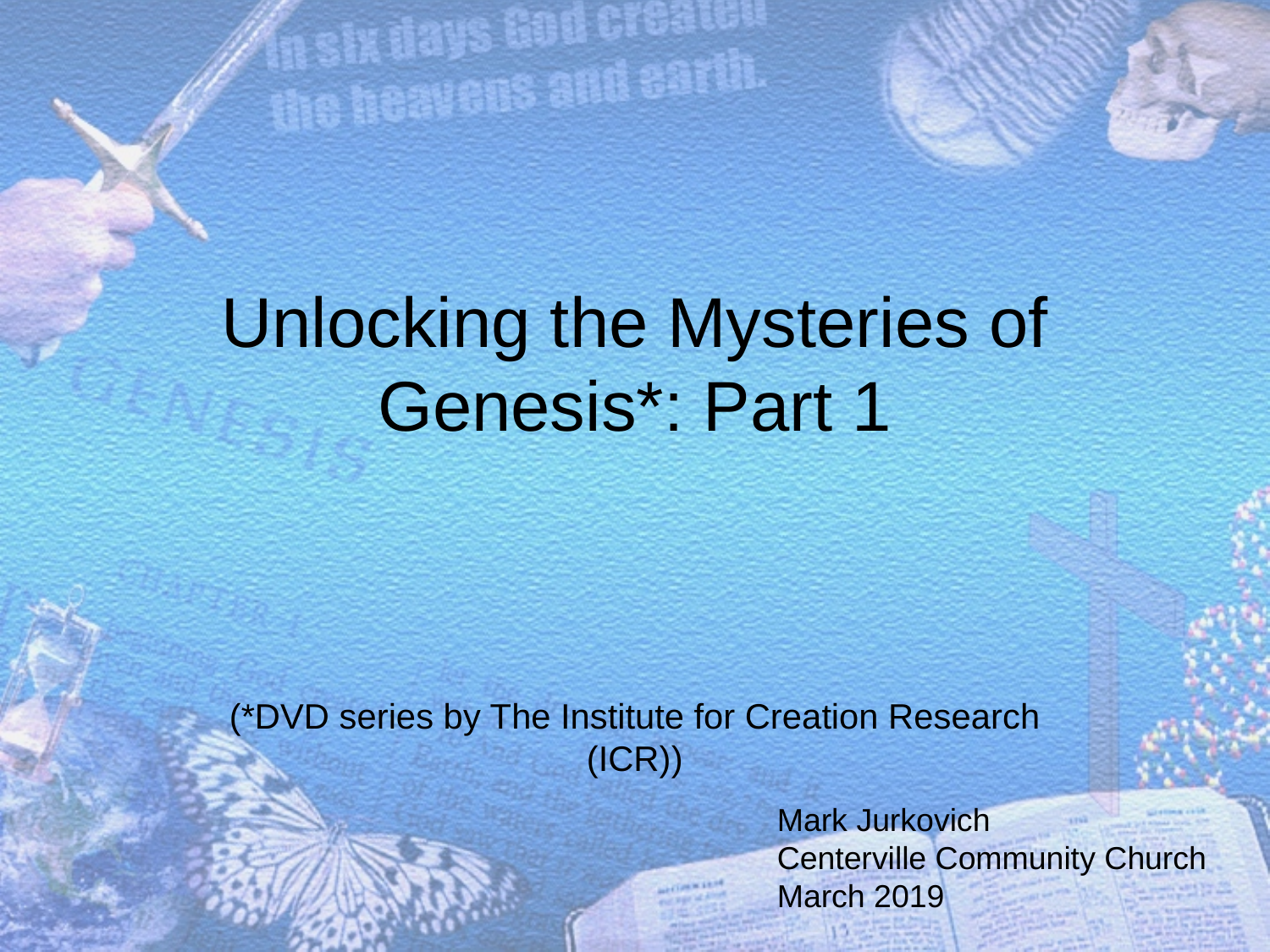

# Unlocking the Mysteries of Genesis*: Part 1
(*DVD series by The Institute for Creation Research (ICR))
Mark Jurkovich
Centerville Community Church
March 2019